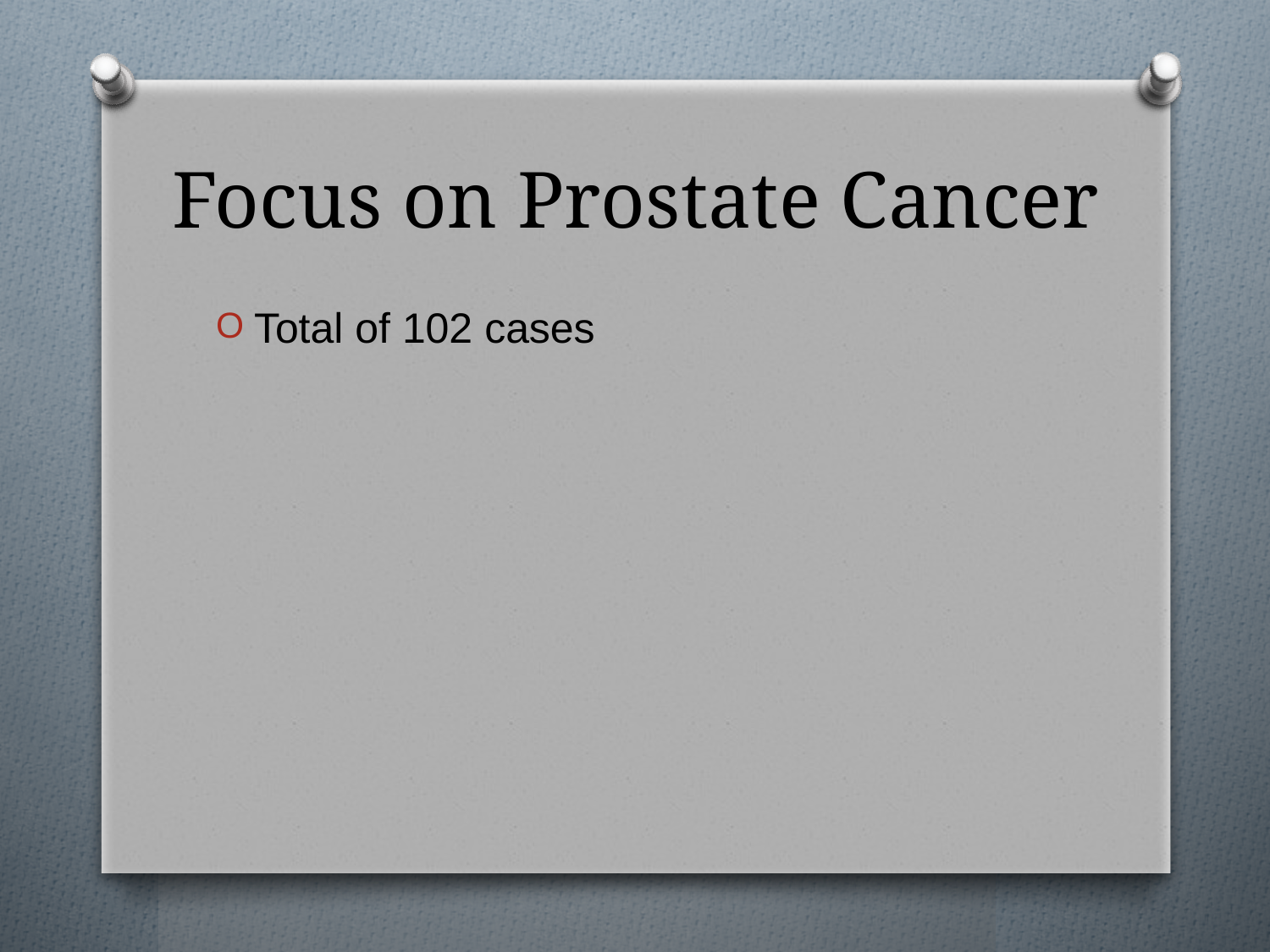

# Focus on Prostate Cancer
Total of 102 cases